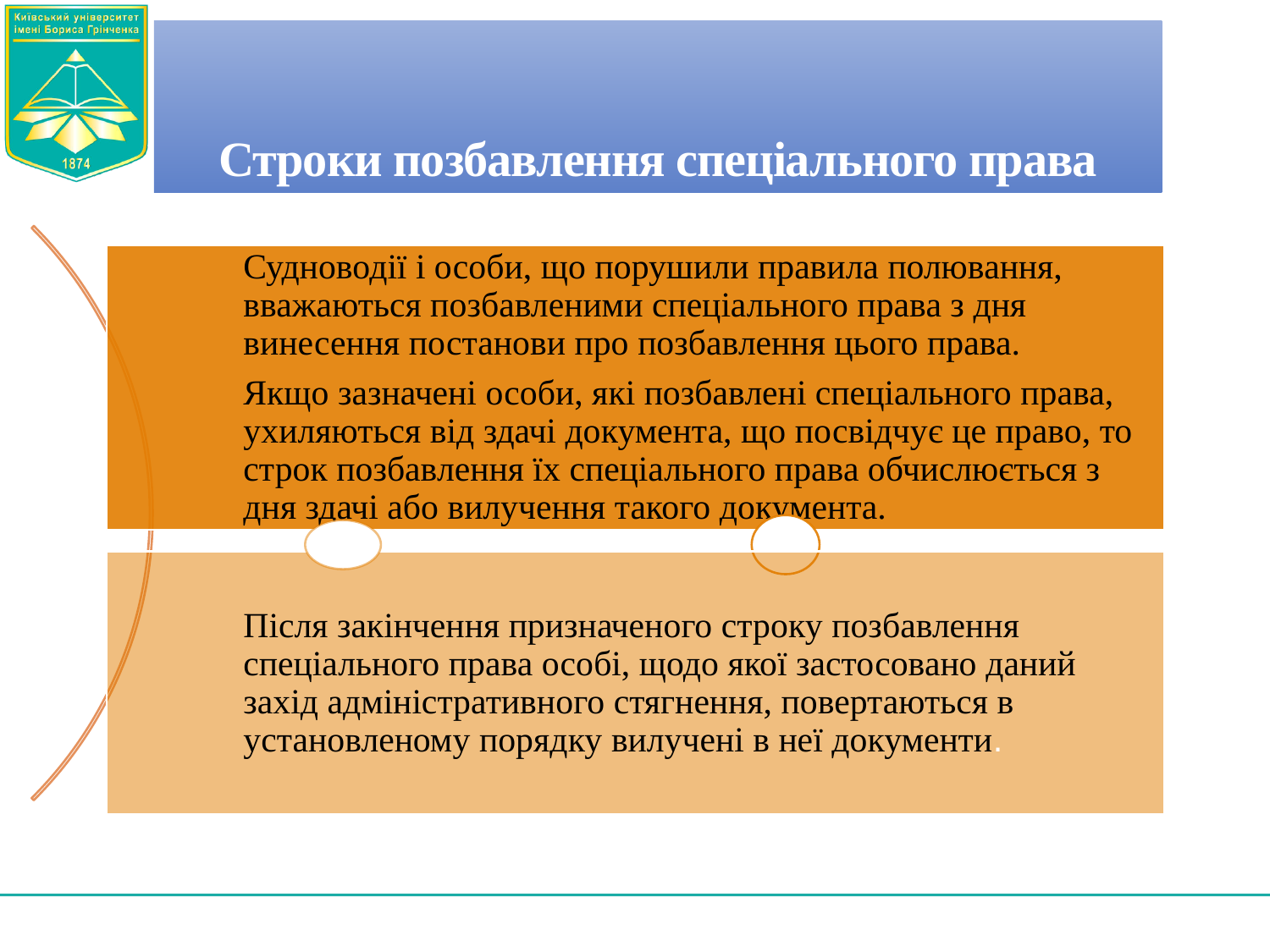

# Строки позбавлення спеціального права
Судноводії і особи, що порушили правила полювання, вважаються позбавленими спеціального права з дня винесення постанови про позбавлення цього права.
Якщо зазначені особи, які позбавлені спеціального права, ухиляються від здачі документа, що посвідчує це право, то строк позбавлення їх спеціального права обчислюється з дня здачі або вилучення такого документа.
Після закінчення призначеного строку позбавлення спеціального права особі, щодо якої застосовано даний захід адміністративного стягнення, повертаються в установленому порядку вилучені в неї документи.